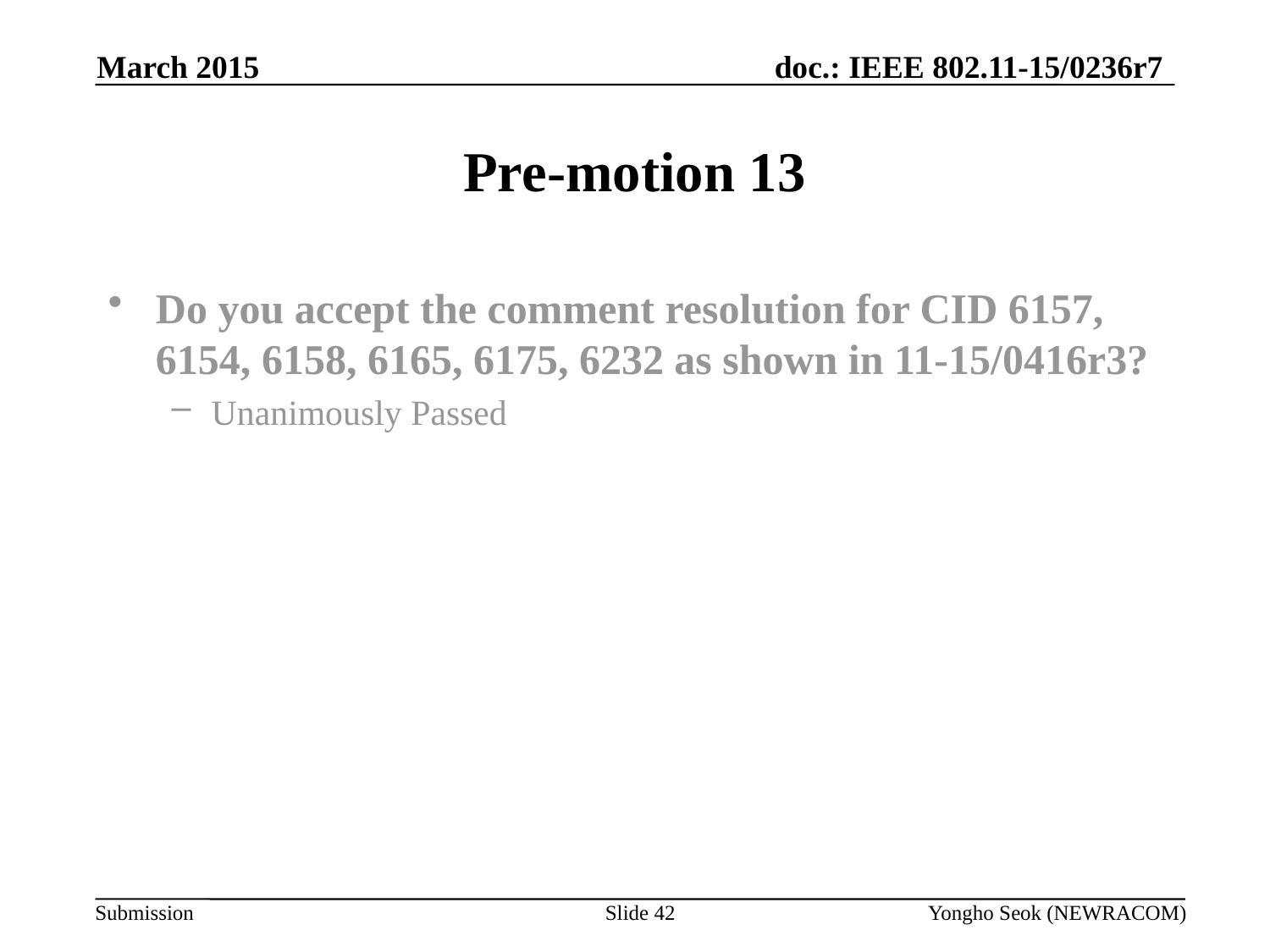

March 2015
# Pre-motion 13
Do you accept the comment resolution for CID 6157, 6154, 6158, 6165, 6175, 6232 as shown in 11-15/0416r3?
Unanimously Passed

Slide 42
Yongho Seok (NEWRACOM)